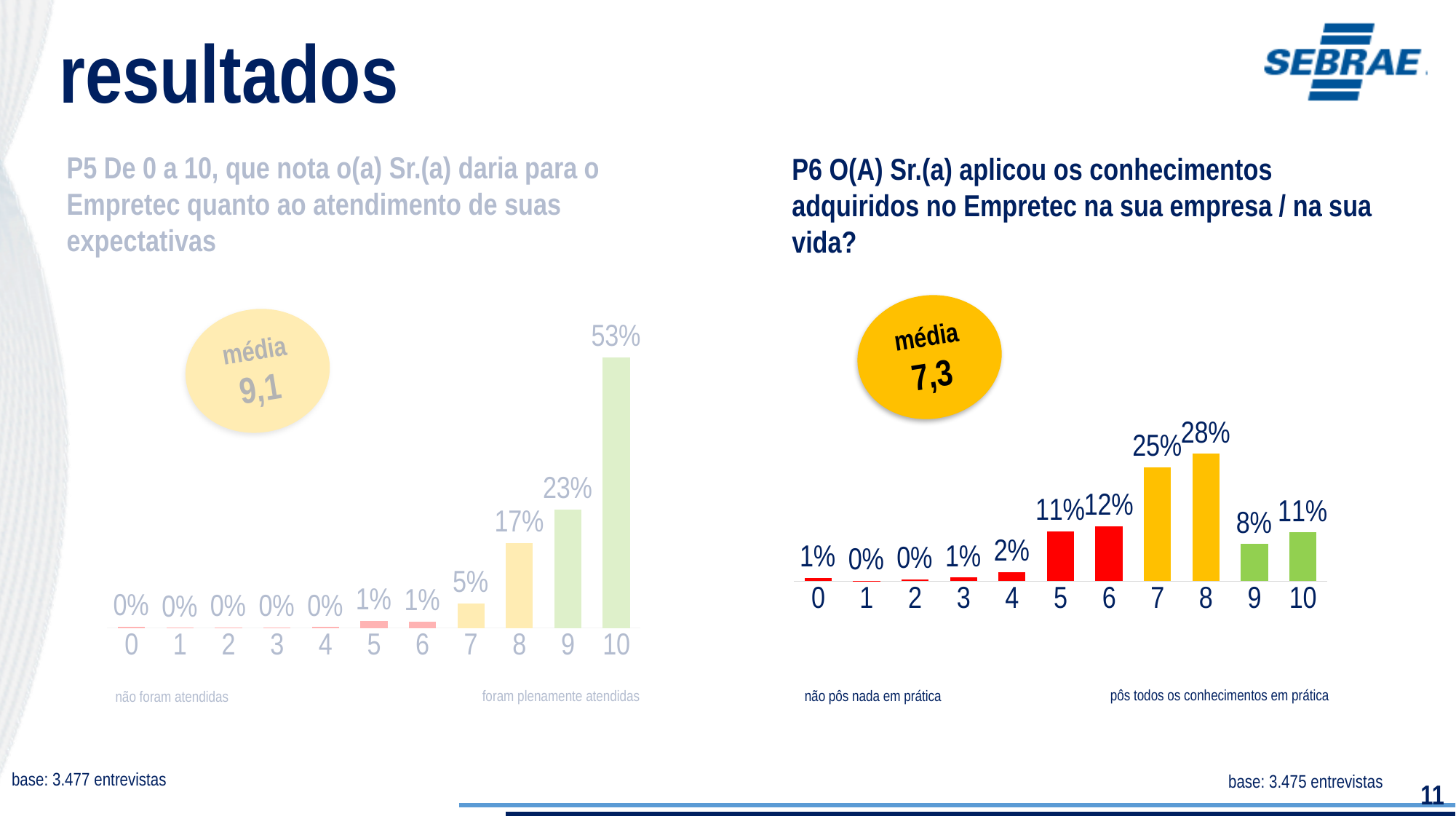

resultados
P5 De 0 a 10, que nota o(a) Sr.(a) daria para o Empretec quanto ao atendimento de suas expectativas

P6 O(A) Sr.(a) aplicou os conhecimentos adquiridos no Empretec na sua empresa / na sua vida?

### Chart

| Category | 1% |
|---|---|
| 0 | 0.00732119270827368 |
| 1 | 0.00105560325575137 |
| 2 | 0.00402226375504404 |
| 3 | 0.00839104335867572 |
| 4 | 0.0206603444799985 |
| 5 | 0.110800485717846 |
| 6 | 0.122086335500271 |
| 7 | 0.252651118432797 |
| 8 | 0.28247631009154 |
| 9 | 0.0824548155117952 |
| 10 | 0.108080487188007 |

### Chart

| Category |  |
|---|---|
| 0 | 0.0022400137629726056 |
| 1 | 0.0002899645559139558 |
| 2 | 0.001165082355381088 |
| 3 | 0.0006808020545551182 |
| 4 | 0.0017342006729870534 |
| 5 | 0.013711990165341479 |
| 6 | 0.012304190648288454 |
| 7 | 0.04721973494821783 |
| 8 | 0.1650157783040029 |
| 9 | 0.22947242581593127 |
| 10 | 0.5261658167163965 |
média
7,3
média
9,1
pôs todos os conhecimentos em prática
foram plenamente atendidas
não pôs nada em prática
não foram atendidas
base: 3.475 entrevistas
base: 3.477 entrevistas
11